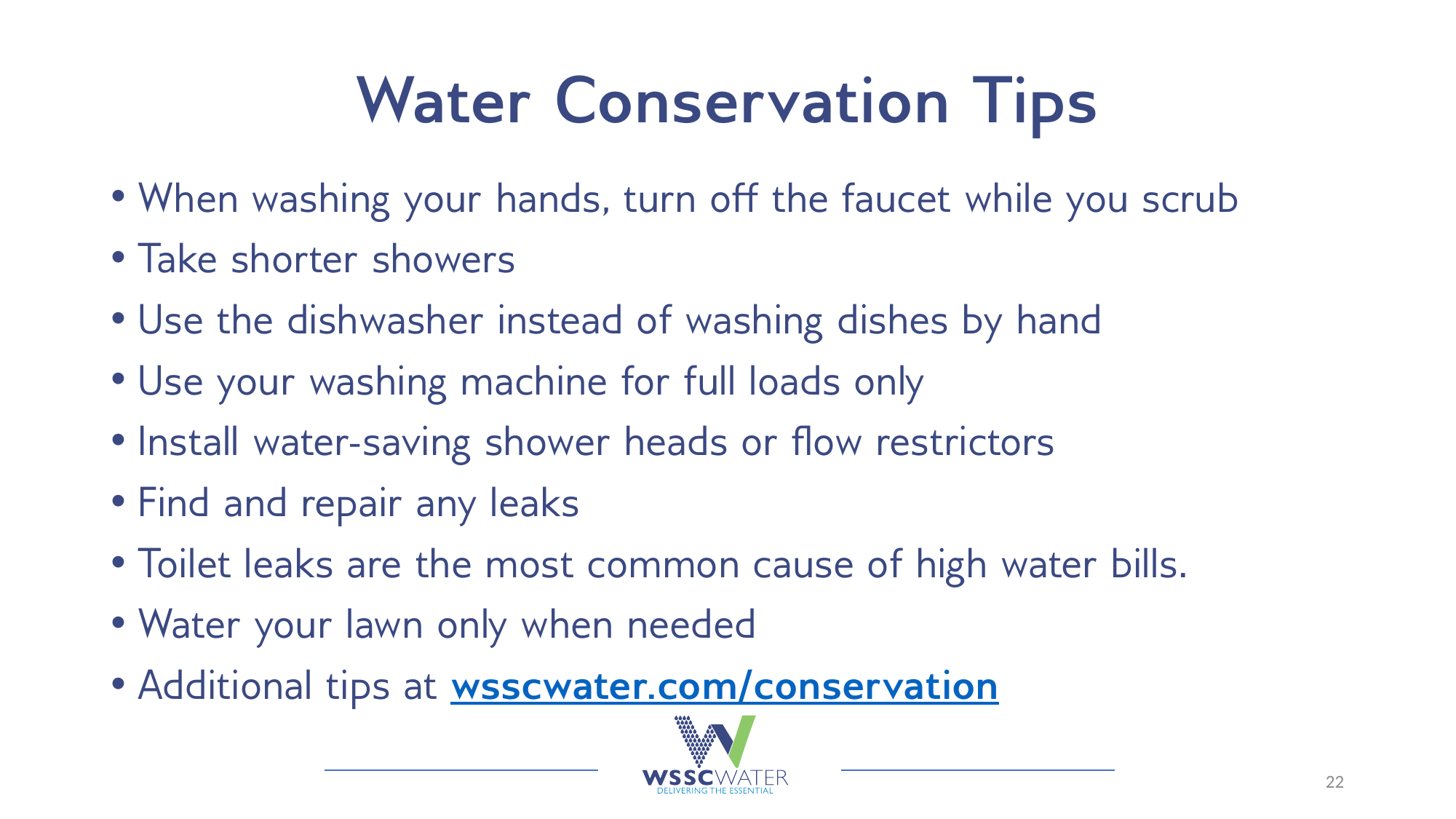

# Water Conservation Tips
When washing your hands, turn off the faucet while you scrub
Take shorter showers
Use the dishwasher instead of washing dishes by hand
Use your washing machine for full loads only
Install water-saving shower heads or flow restrictors
Find and repair any leaks
Toilet leaks are the most common cause of high water bills.
Water your lawn only when needed
Additional tips at wsscwater.com/conservation

22